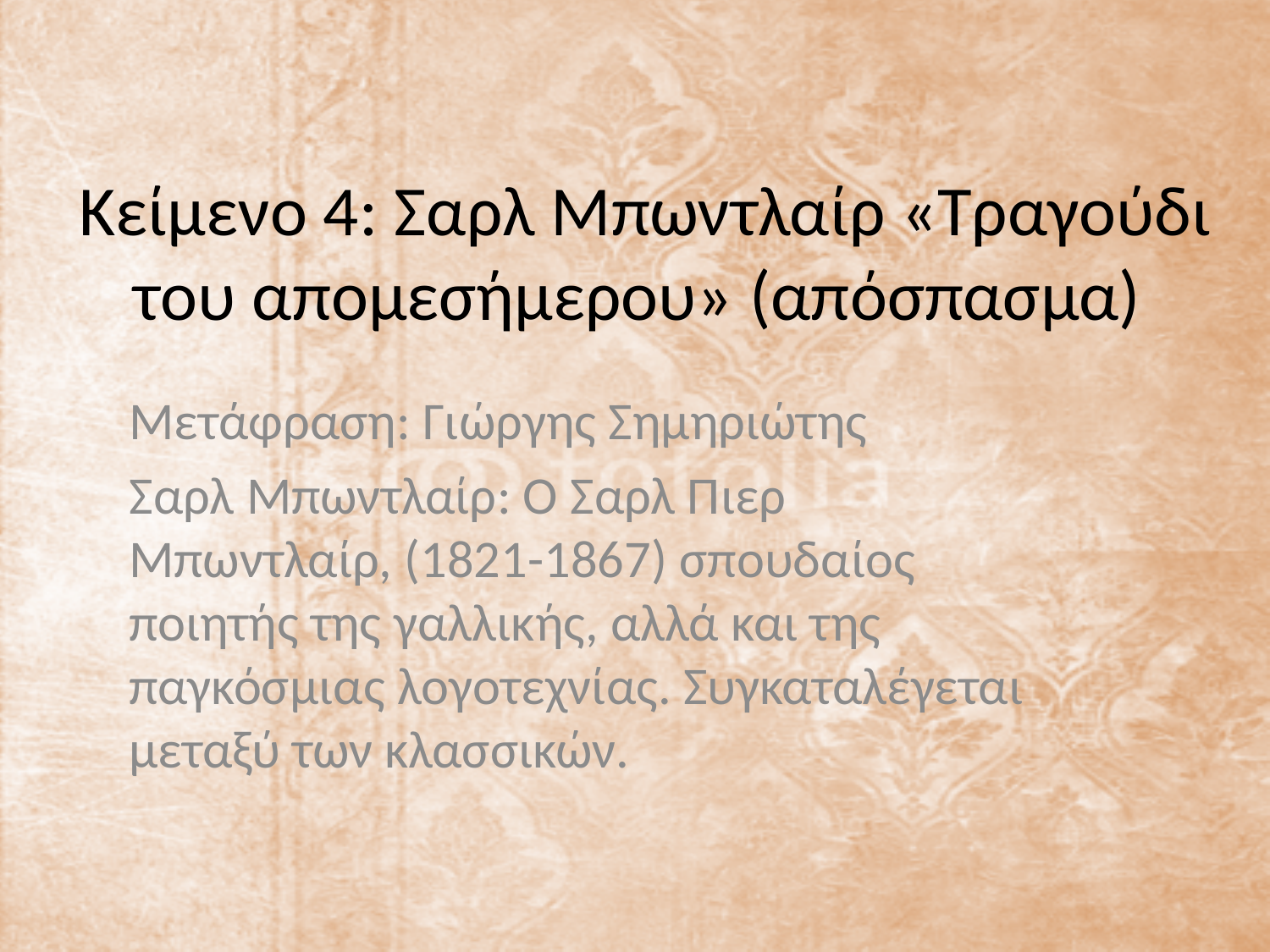

# Κείμενο 4: Σαρλ Μπωντλαίρ «Τραγούδι του απομεσήμερου» (απόσπασμα)
Μετάφραση: Γιώργης Σημηριώτης
Σαρλ Μπωντλαίρ: Ο Σαρλ Πιερ Μπωντλαίρ, (1821-1867) σπουδαίος ποιητής της γαλλικής, αλλά και της παγκόσμιας λογοτεχνίας. Συγκαταλέγεται μεταξύ των κλασσικών.